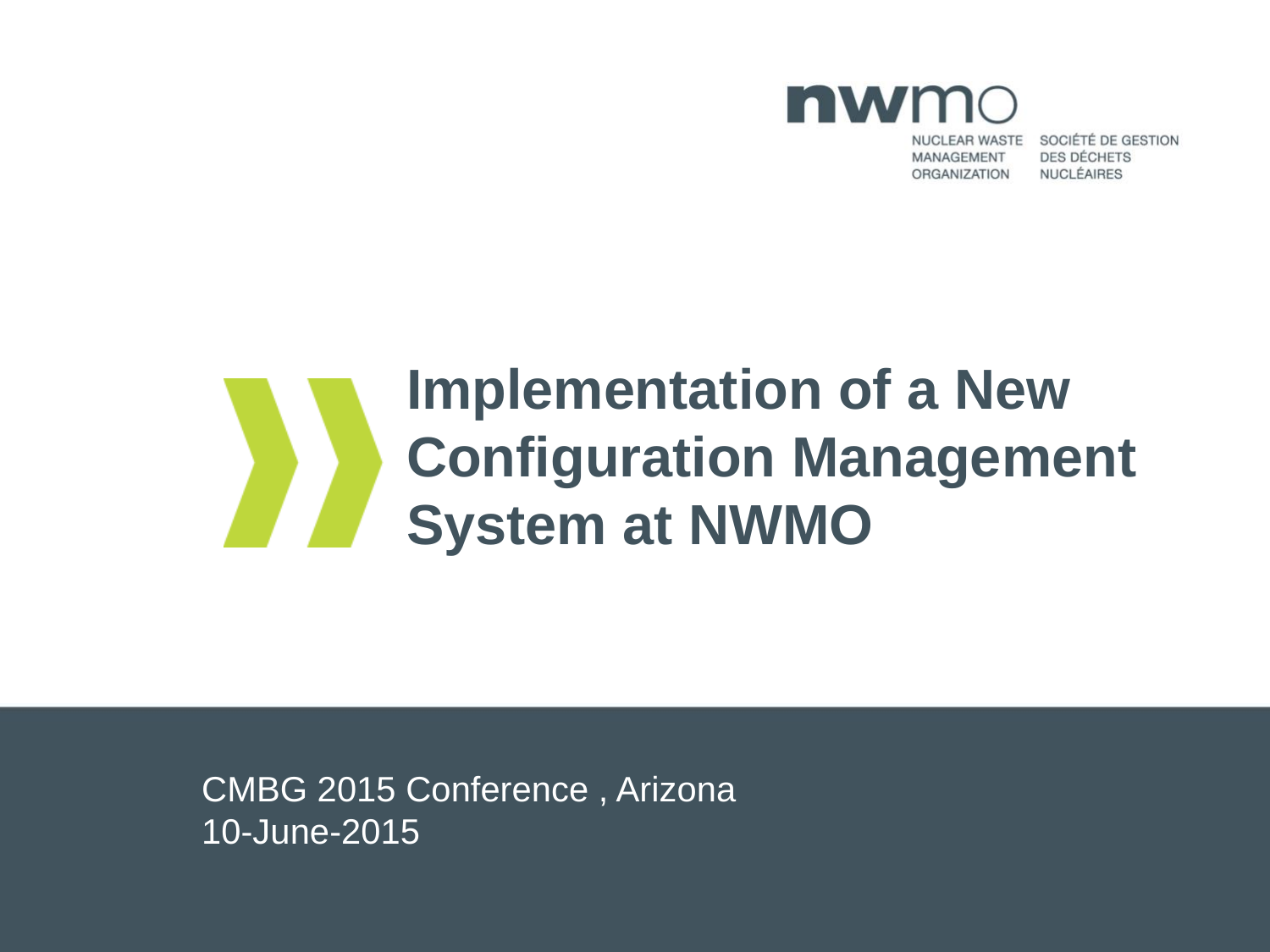

# Implementation of a New Configuration Management System at NWMO

CMBG 2015 Conference , Arizona
10-June-2015